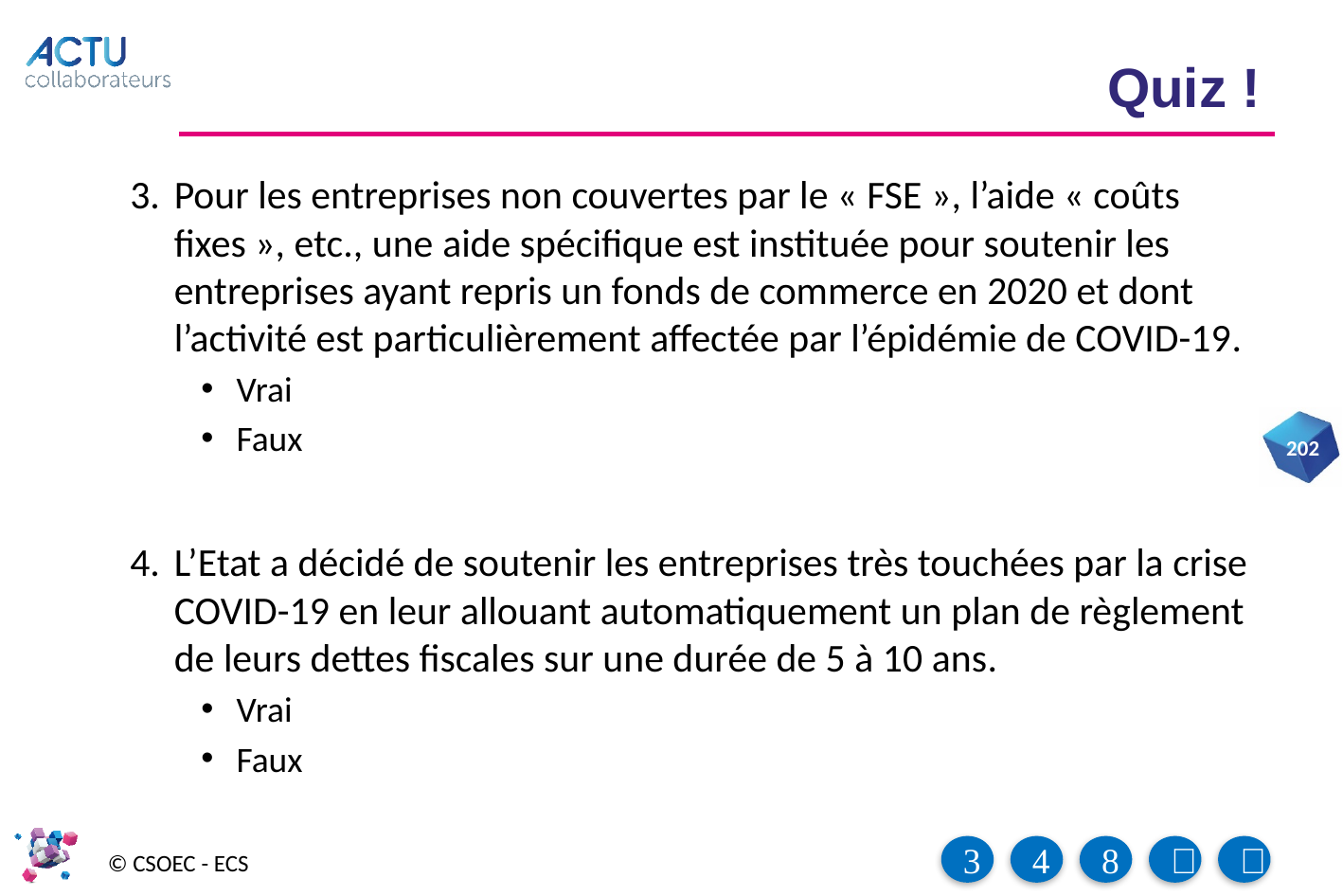

# Quiz !
Pour les entreprises non couvertes par le « FSE », l’aide « coûts fixes », etc., une aide spécifique est instituée pour soutenir les entreprises ayant repris un fonds de commerce en 2020 et dont l’activité est particulièrement affectée par l’épidémie de COVID-19.
Vrai
Faux

L’Etat a décidé de soutenir les entreprises très touchées par la crise COVID-19 en leur allouant automatiquement un plan de règlement de leurs dettes fiscales sur une durée de 5 à 10 ans.
Vrai
Faux
202